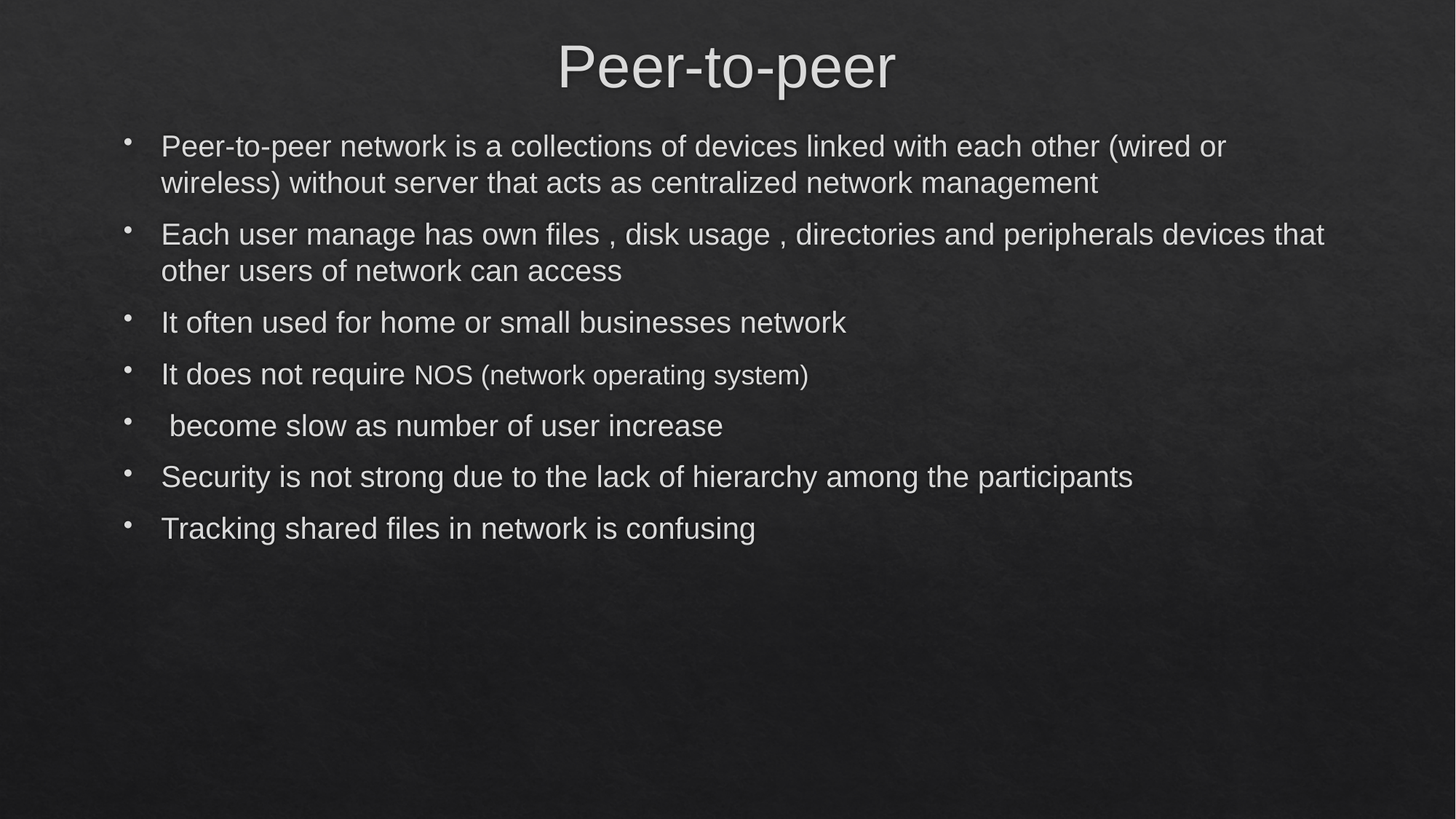

# Peer-to-peer
Peer-to-peer network is a collections of devices linked with each other (wired or wireless) without server that acts as centralized network management
Each user manage has own files , disk usage , directories and peripherals devices that other users of network can access
It often used for home or small businesses network
It does not require NOS (network operating system)
 become slow as number of user increase
Security is not strong due to the lack of hierarchy among the participants
Tracking shared files in network is confusing